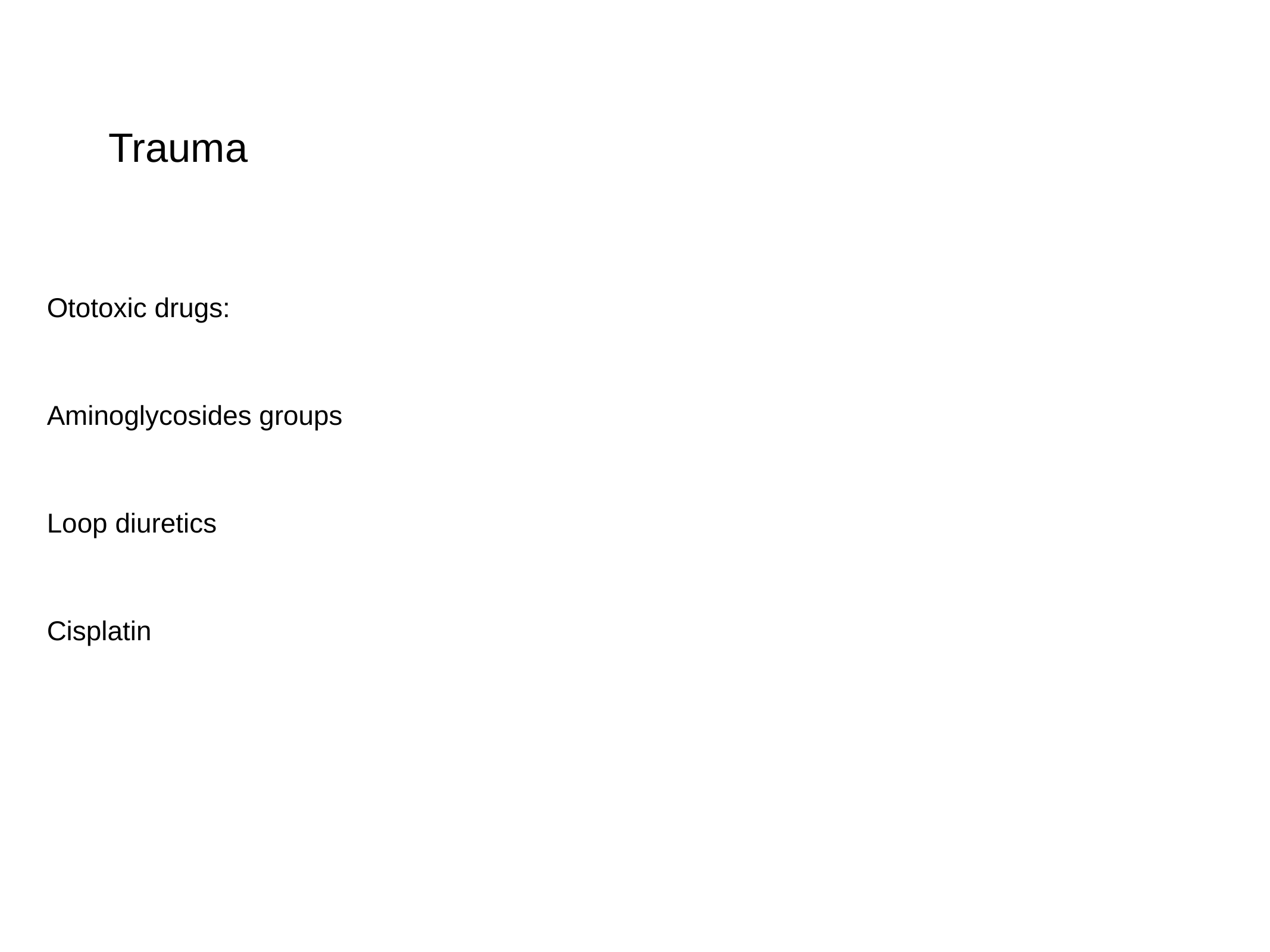

Trauma
Ototoxic drugs:
Aminoglycosides groups
Loop diuretics
Cisplatin